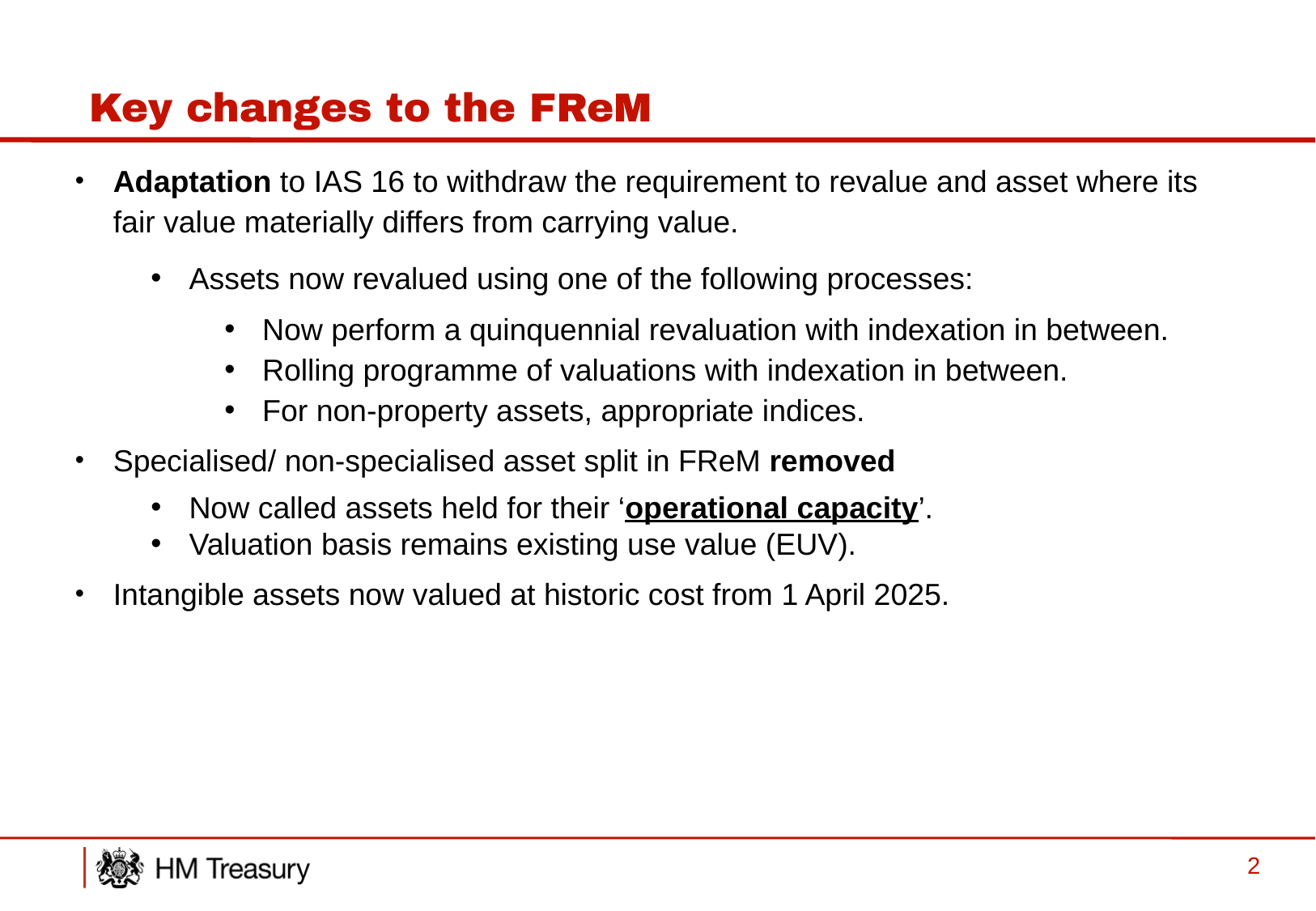

# Key changes to the FReM
Adaptation to IAS 16 to withdraw the requirement to revalue and asset where its fair value materially differs from carrying value.
Assets now revalued using one of the following processes:
Now perform a quinquennial revaluation with indexation in between.
Rolling programme of valuations with indexation in between.
For non-property assets, appropriate indices.
Specialised/ non-specialised asset split in FReM removed
Now called assets held for their ‘operational capacity’.
Valuation basis remains existing use value (EUV).
Intangible assets now valued at historic cost from 1 April 2025.

2